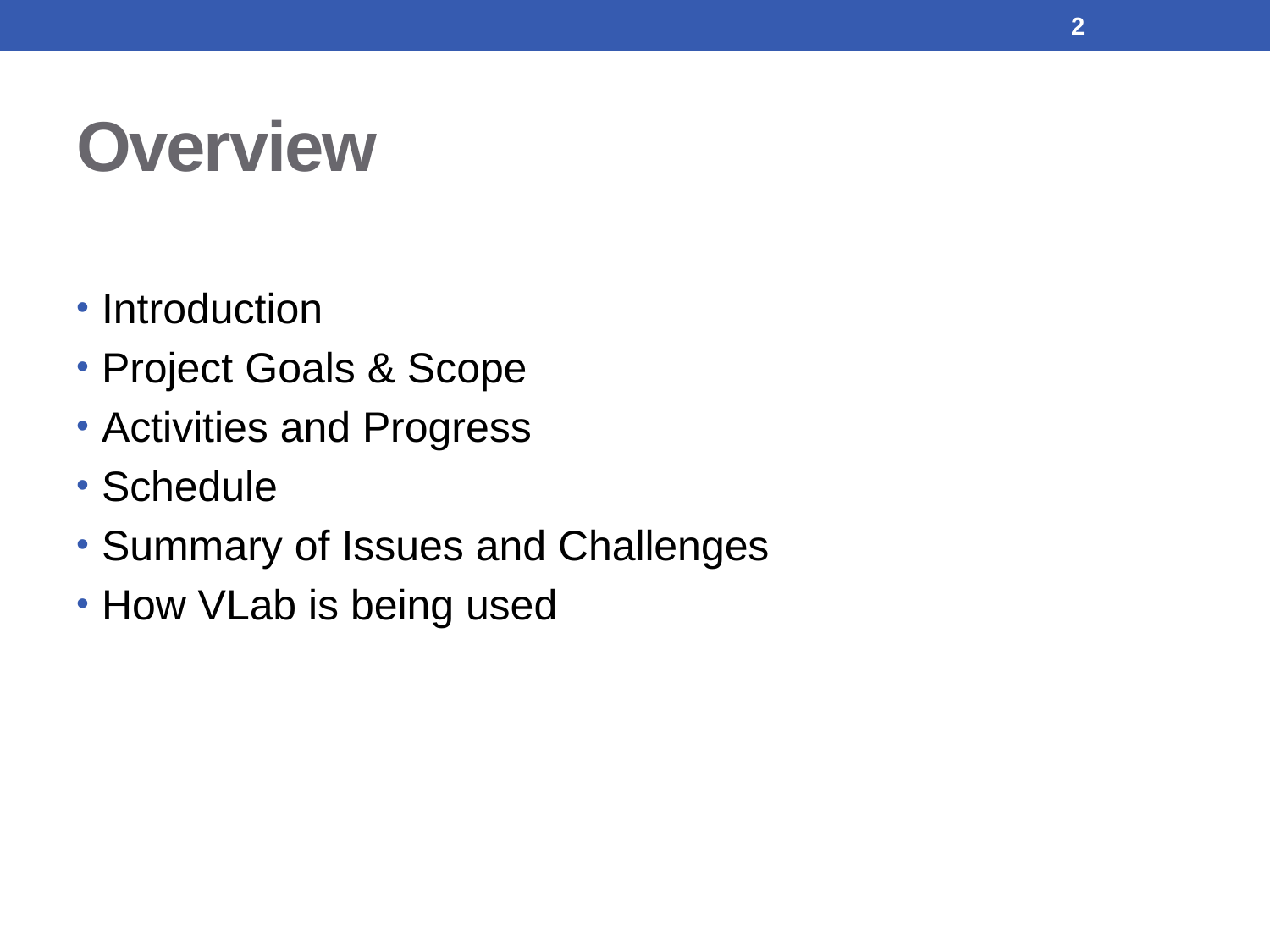

2
# Overview
Introduction
Project Goals & Scope
Activities and Progress
Schedule
Summary of Issues and Challenges
How VLab is being used